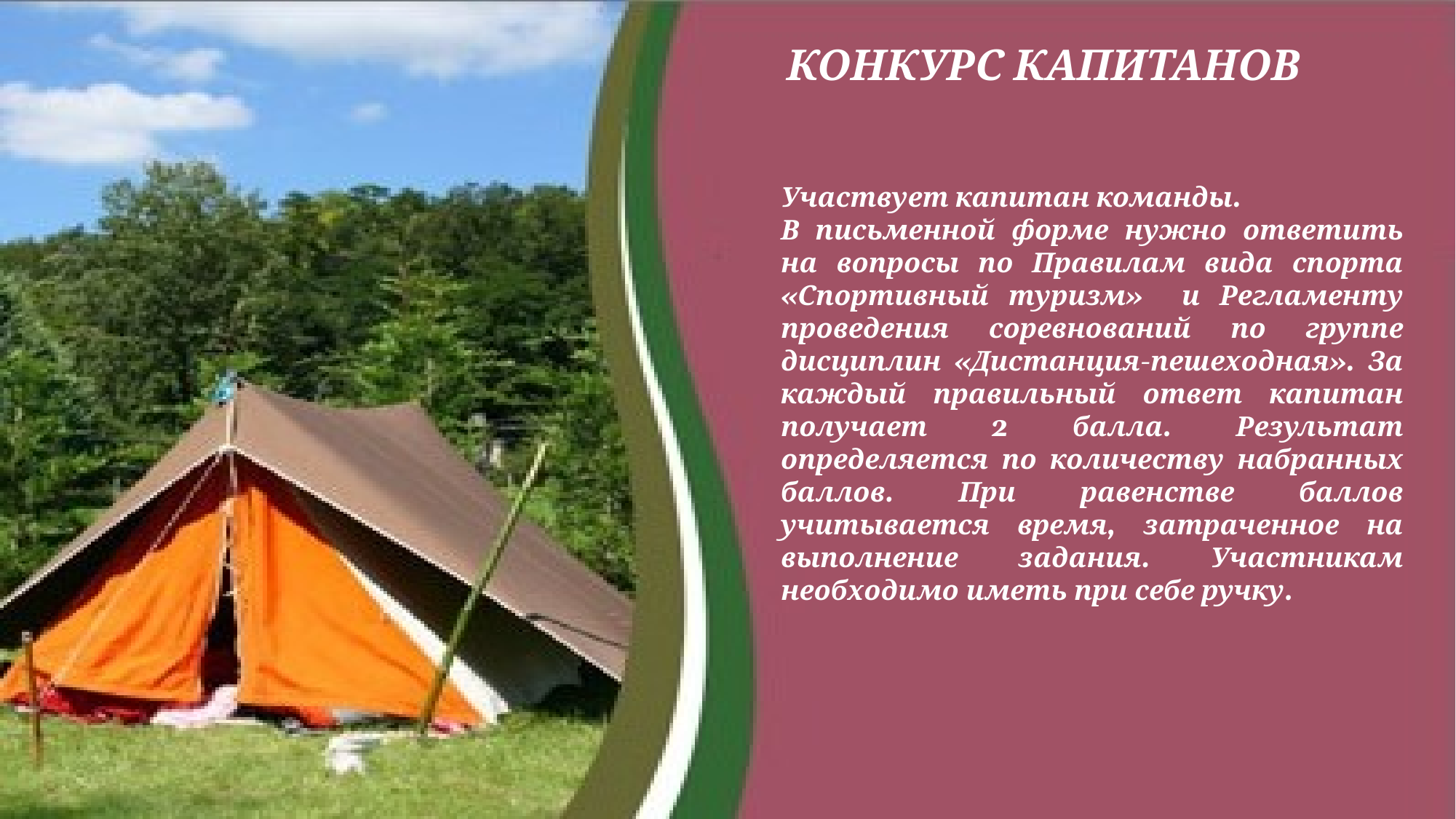

КОНКУРС КАПИТАНОВ
Участвует капитан команды.
В письменной форме нужно ответить на вопросы по Правилам вида спорта «Спортивный туризм»  и Регламенту проведения соревнований по группе дисциплин «Дистанция-пешеходная». За каждый правильный ответ капитан получает 2 балла. Результат определяется по количеству набранных баллов. При равенстве баллов учитывается время, затраченное на выполнение задания. Участникам необходимо иметь при себе ручку.